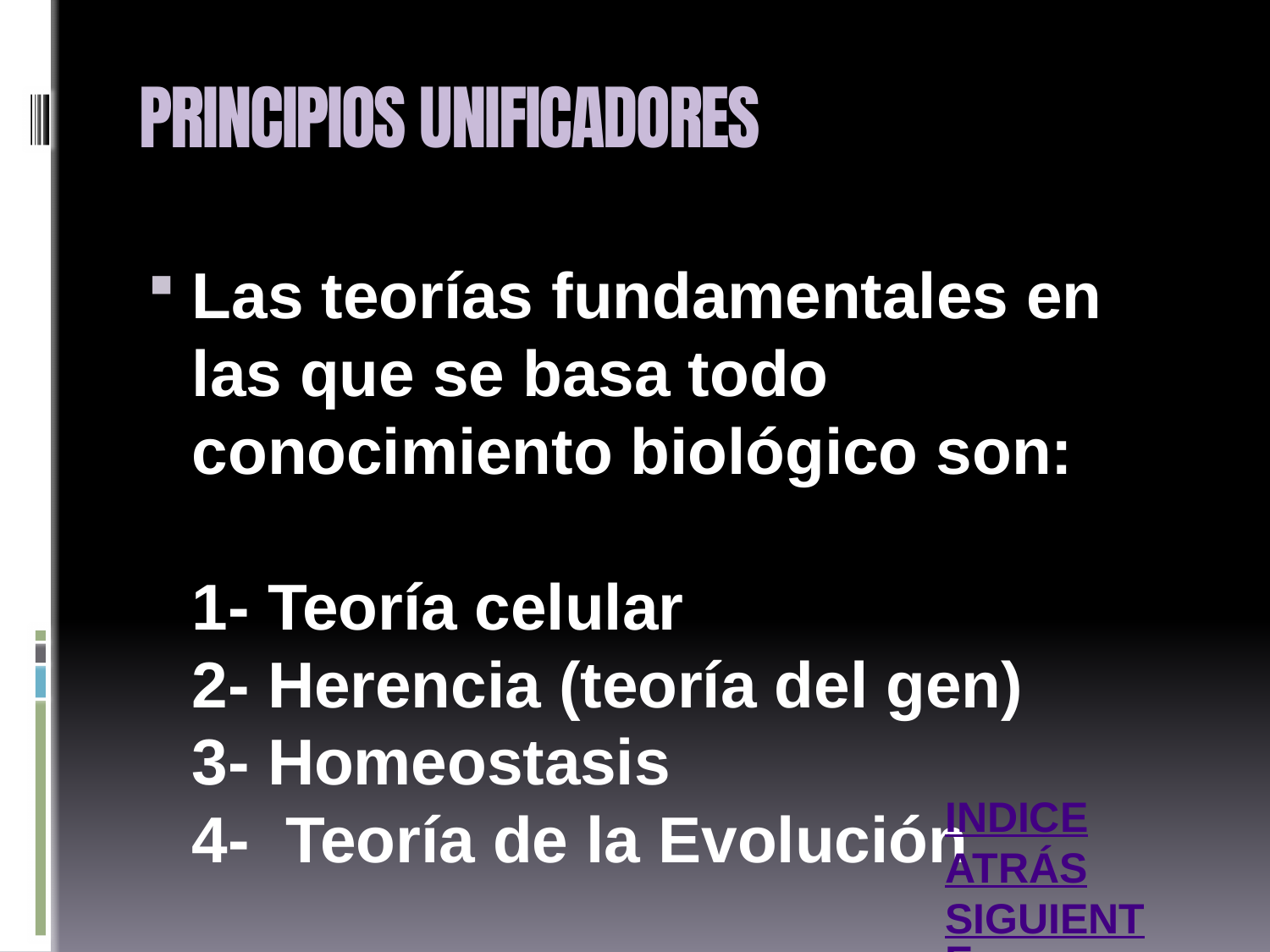

# PRINCIPIOS UNIFICADORES
Las teorías fundamentales en las que se basa todo conocimiento biológico son:
1- Teoría celular
2- Herencia (teoría del gen)
3- Homeostasis
4-  Teoría de la Evolución
INDICE
ATRÁS
SIGUIENTE